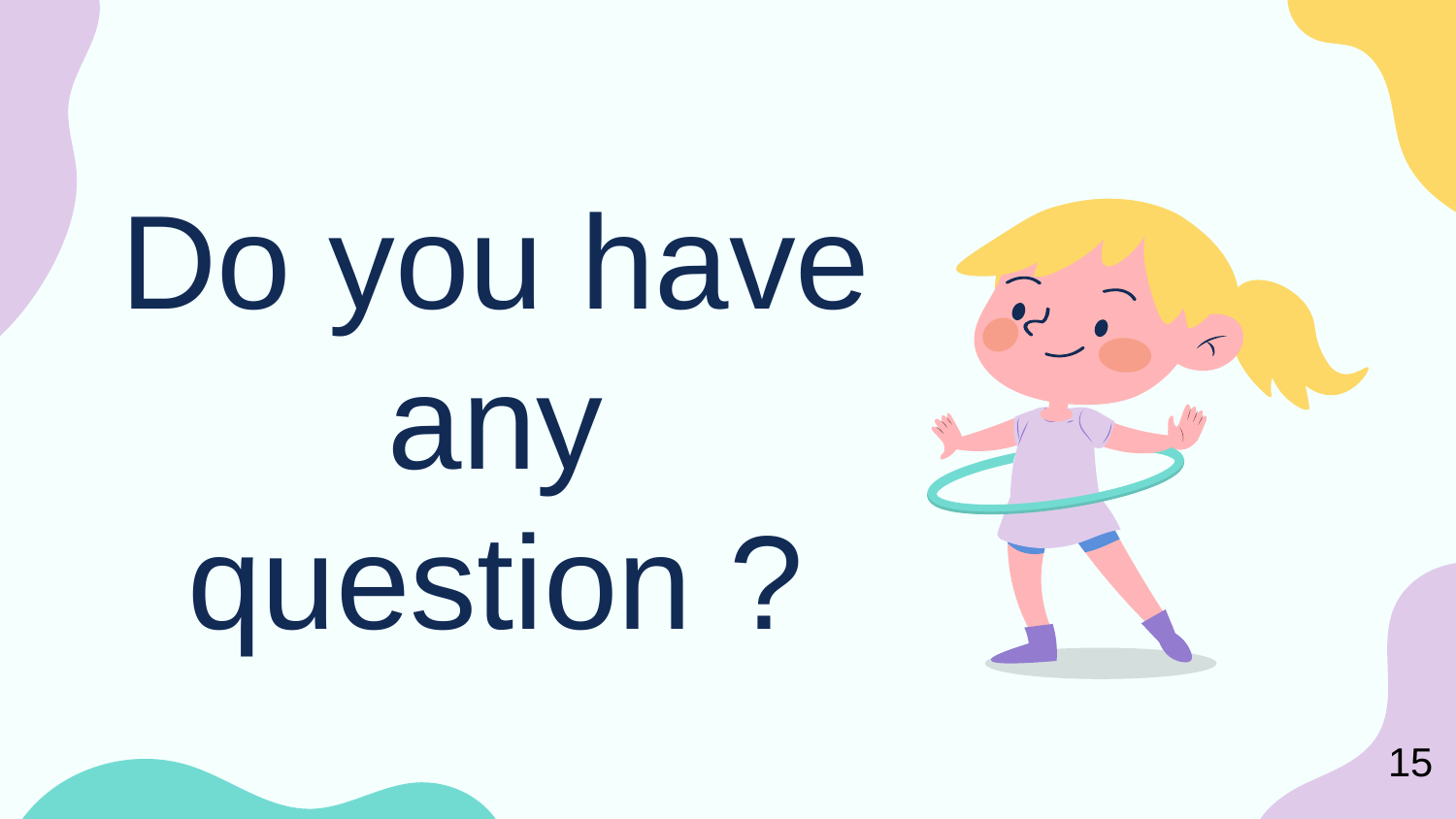

# Do you have any question ?

15